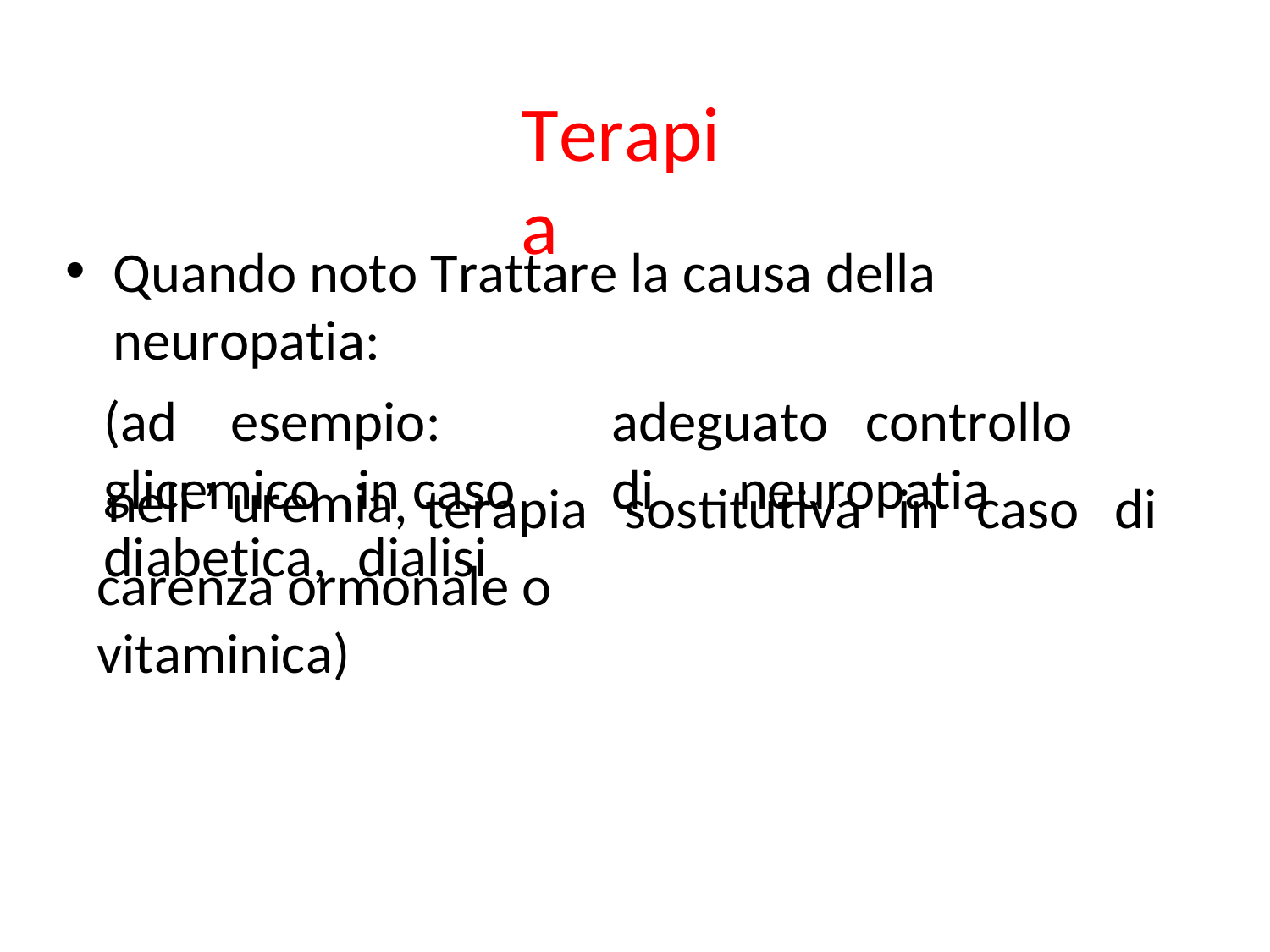

Terapia
Quando noto Trattare la causa della neuropatia:
(ad	esempio:		adeguato	controllo	glicemico	in caso	di	neuropatia		diabetica,	dialisi
nell ’ uremia,
terapia	sostitutiva	in	caso	di
carenza ormonale o vitaminica)